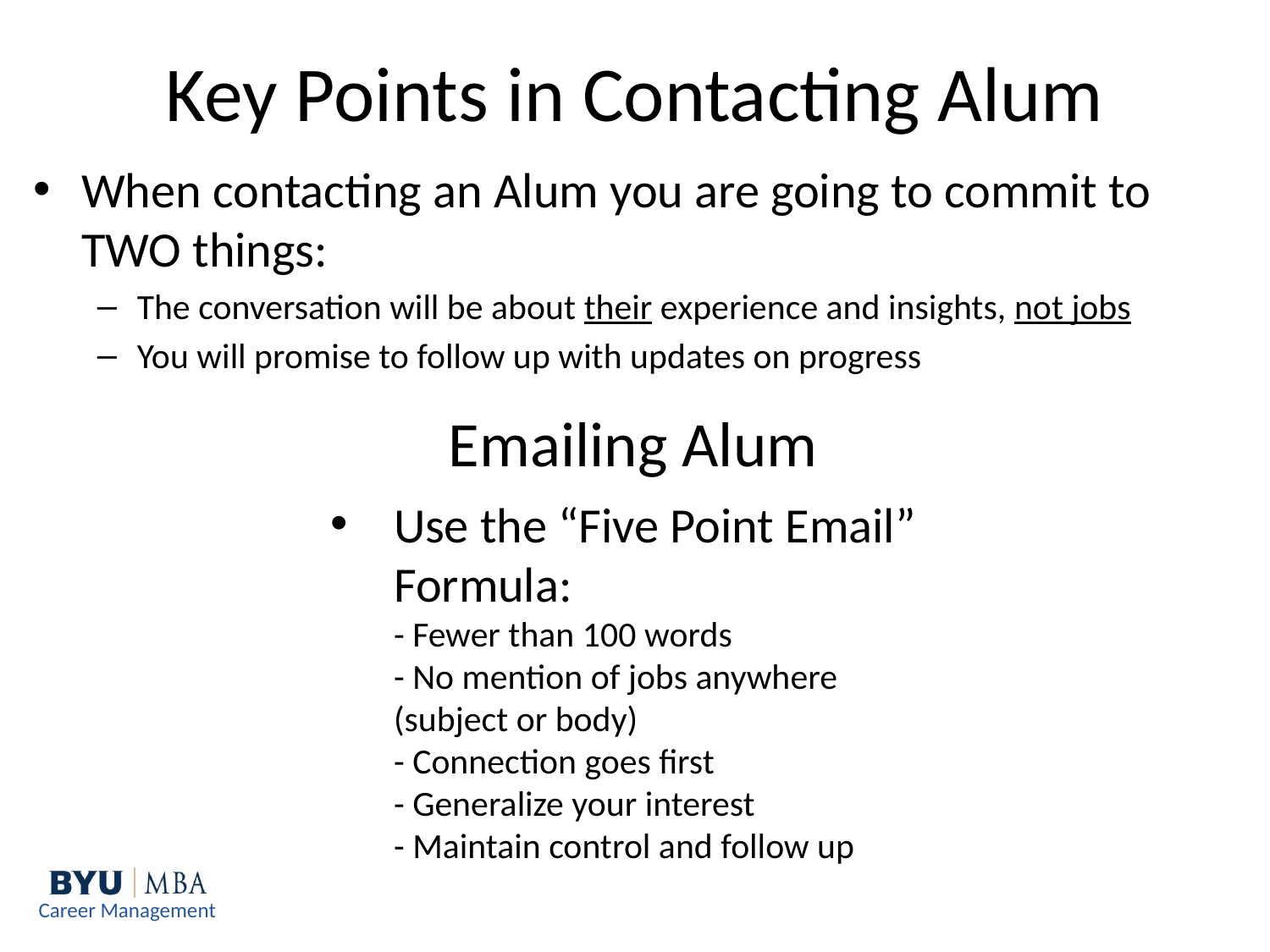

# Key Points in Contacting Alum
When contacting an Alum you are going to commit to TWO things:
The conversation will be about their experience and insights, not jobs
You will promise to follow up with updates on progress
Emailing Alum
Use the “Five Point Email” Formula:
- Fewer than 100 words
- No mention of jobs anywhere (subject or body)
- Connection goes first
- Generalize your interest
- Maintain control and follow up